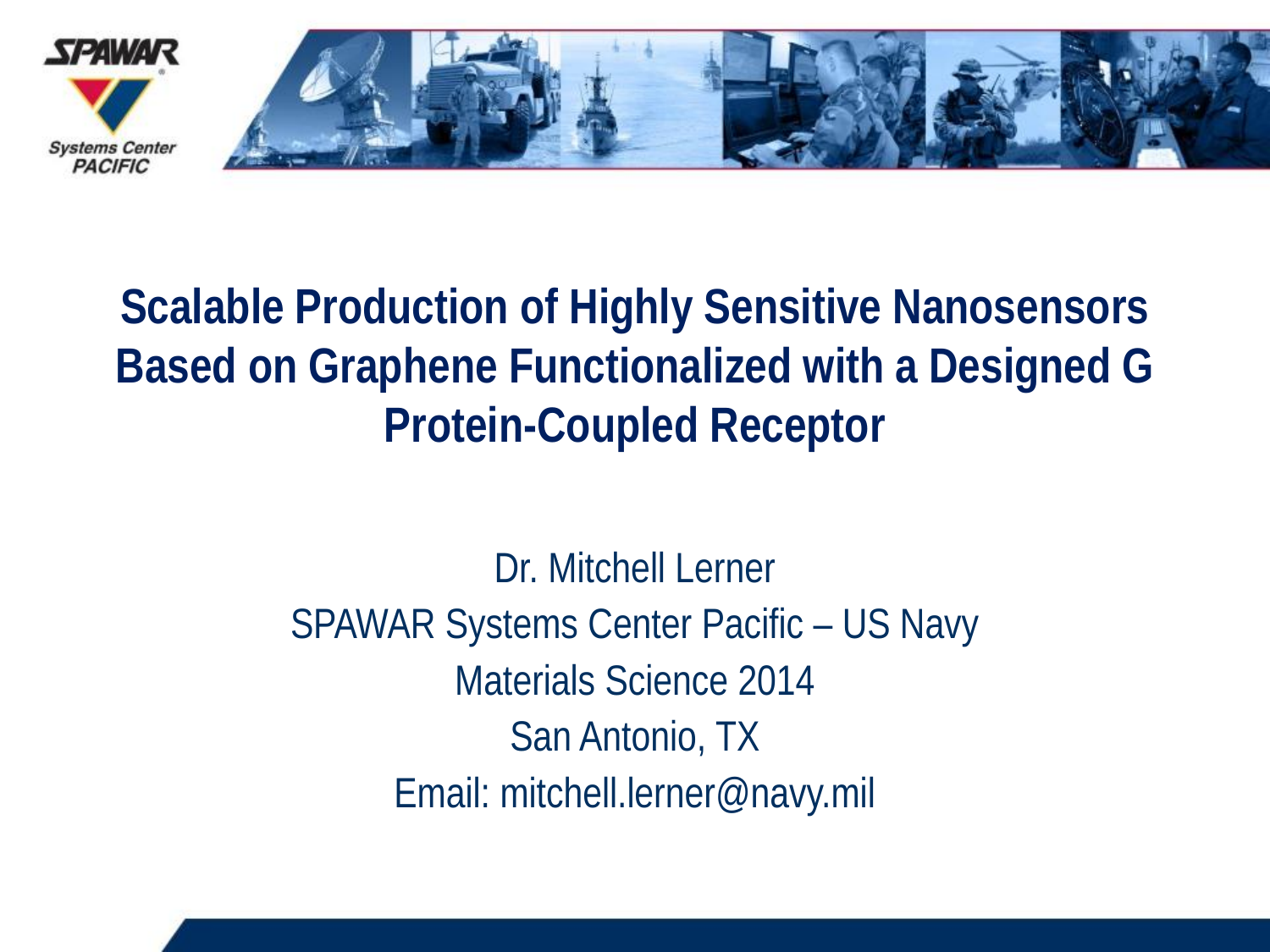

# Scalable Production of Highly Sensitive Nanosensors Based on Graphene Functionalized with a Designed G Protein-Coupled Receptor
Dr. Mitchell Lerner
SPAWAR Systems Center Pacific – US Navy
Materials Science 2014
San Antonio, TX
Email: mitchell.lerner@navy.mil